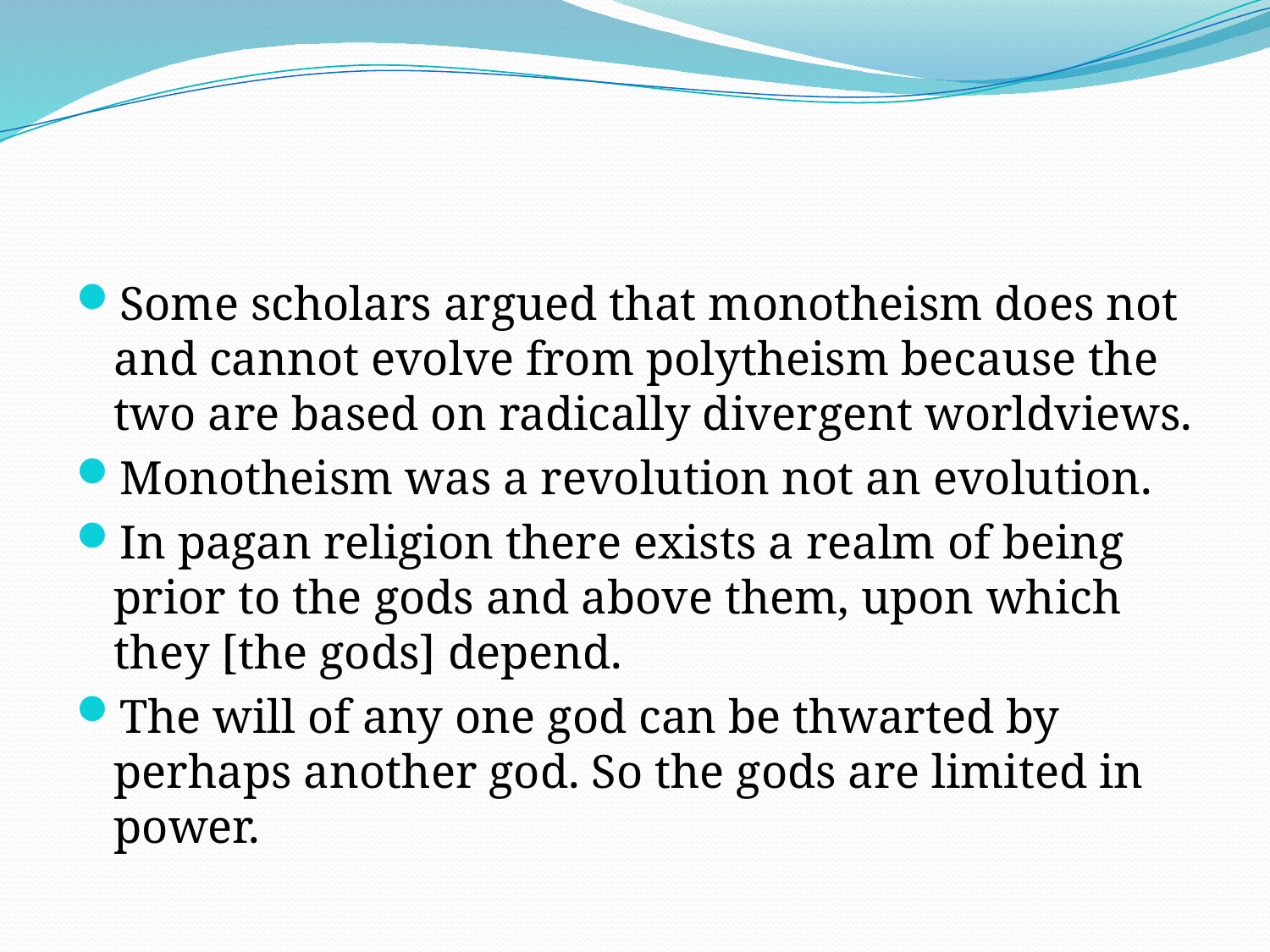

#
Some scholars argued that monotheism does not and cannot evolve from polytheism because the two are based on radically divergent worldviews.
Monotheism was a revolution not an evolution.
In pagan religion there exists a realm of being prior to the gods and above them, upon which they [the gods] depend.
The will of any one god can be thwarted by perhaps another god. So the gods are limited in power.